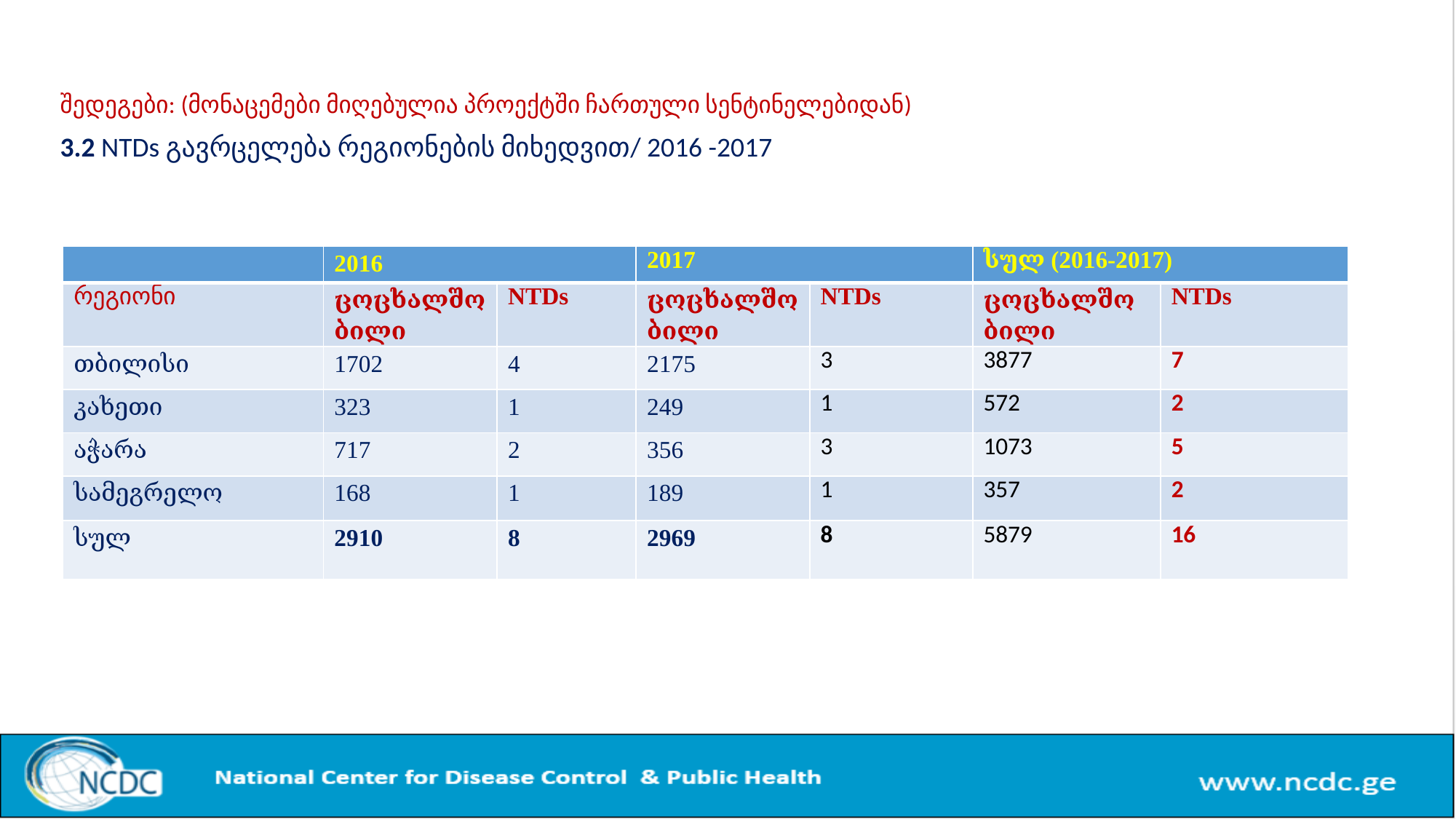

შედეგები: (მონაცემები მიღებულია პროექტში ჩართული სენტინელებიდან)
3.2 NTDs გავრცელება რეგიონების მიხედვით/ 2016 -2017

|  | 2016 |  | 2017 |  | სულ (2016-2017) |  |
| --- | --- | --- | --- | --- | --- | --- |
| რეგიონი | ცოცხალშობილი | NTDs | ცოცხალშობილი | NTDs | ცოცხალშობილი | NTDs |
| თბილისი | 1702 | 4 | 2175 | 3 | 3877 | 7 |
| კახეთი | 323 | 1 | 249 | 1 | 572 | 2 |
| აჭარა | 717 | 2 | 356 | 3 | 1073 | 5 |
| სამეგრელო | 168 | 1 | 189 | 1 | 357 | 2 |
| სულ | 2910 | 8 | 2969 | 8 | 5879 | 16 |